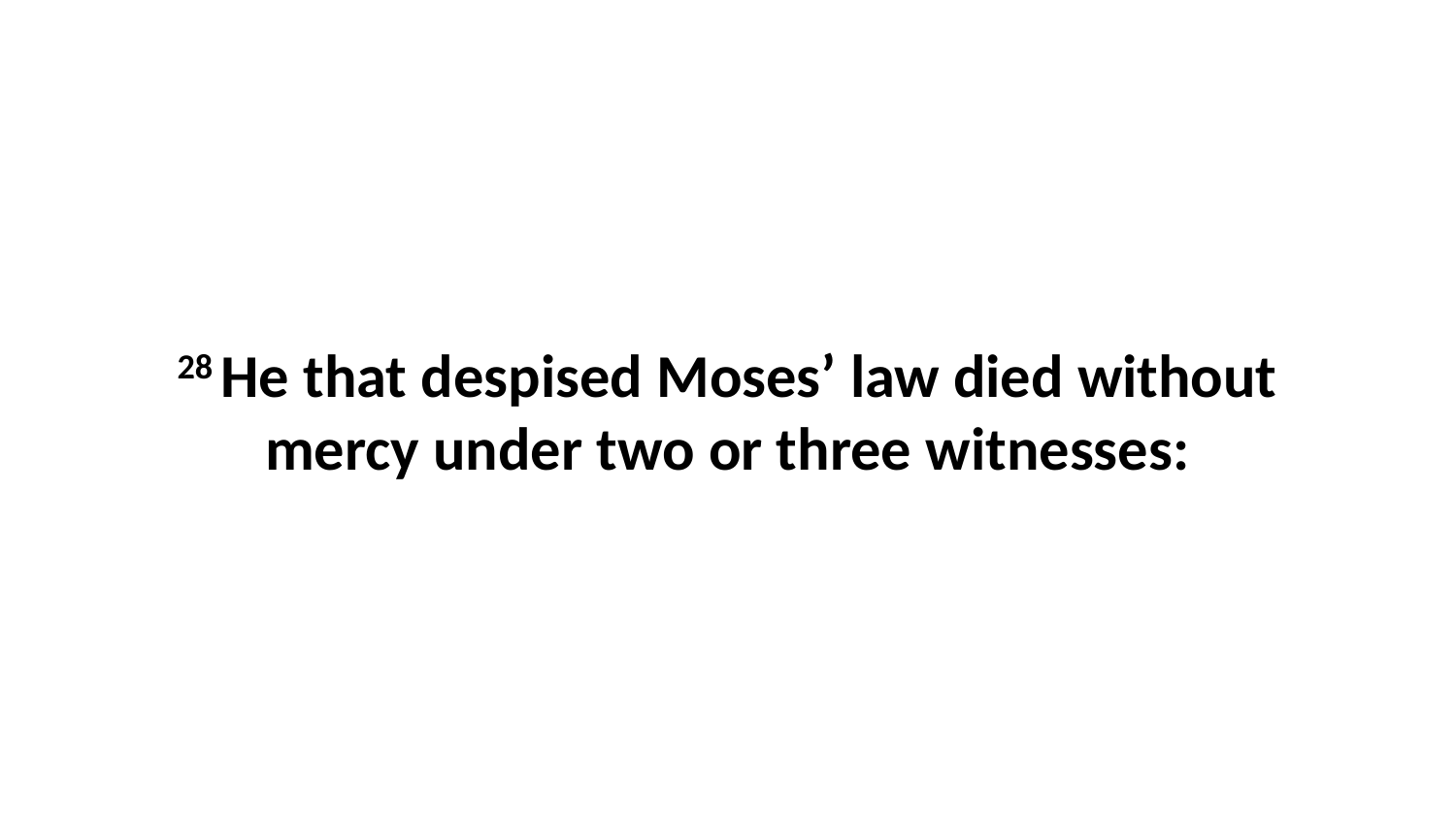

28 He that despised Moses’ law died without mercy under two or three witnesses: